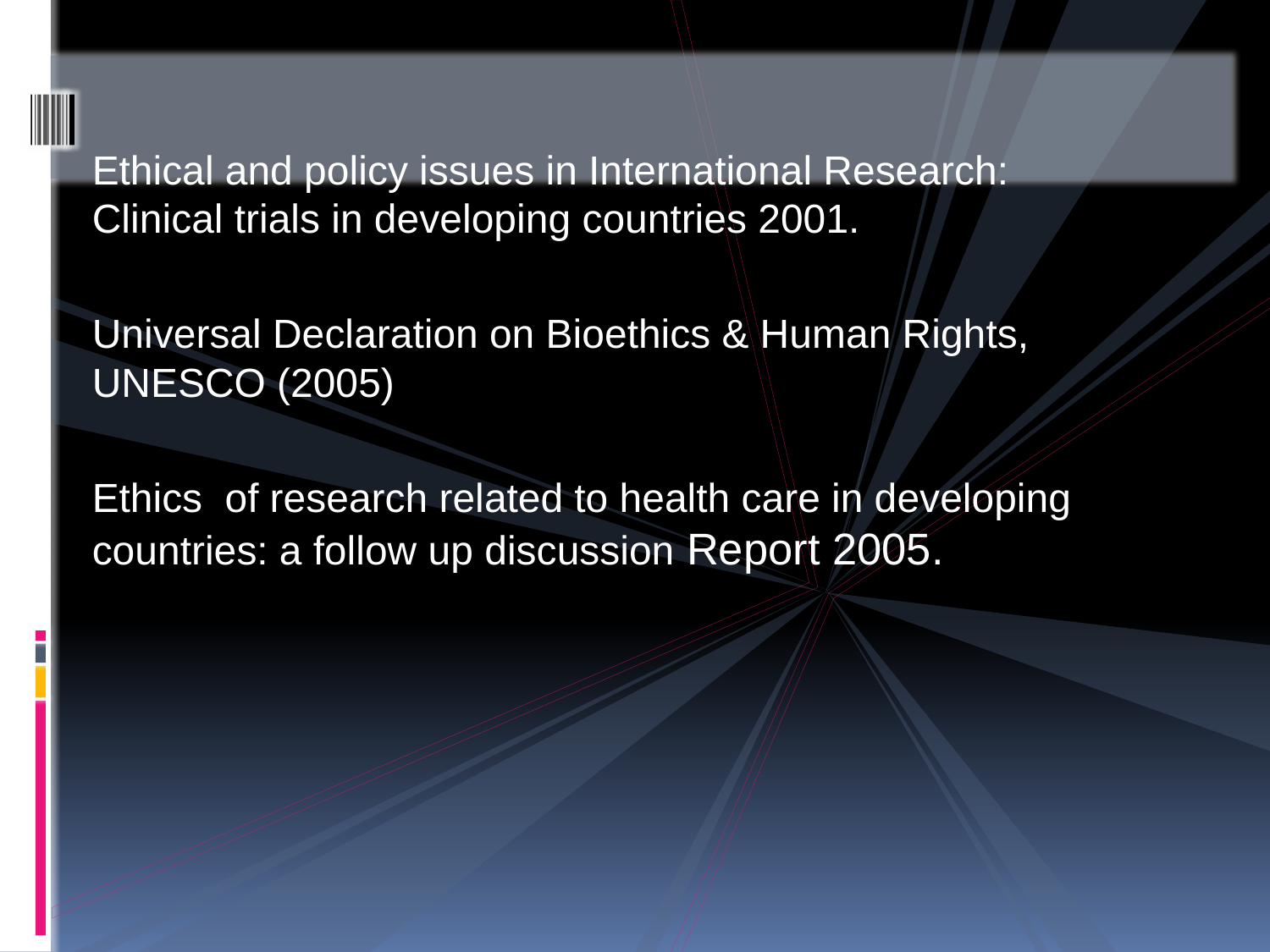

Ethical and policy issues in International Research: Clinical trials in developing countries 2001.

Universal Declaration on Bioethics & Human Rights, UNESCO (2005)

Ethics  of research related to health care in developing countries: a follow up discussion Report 2005.